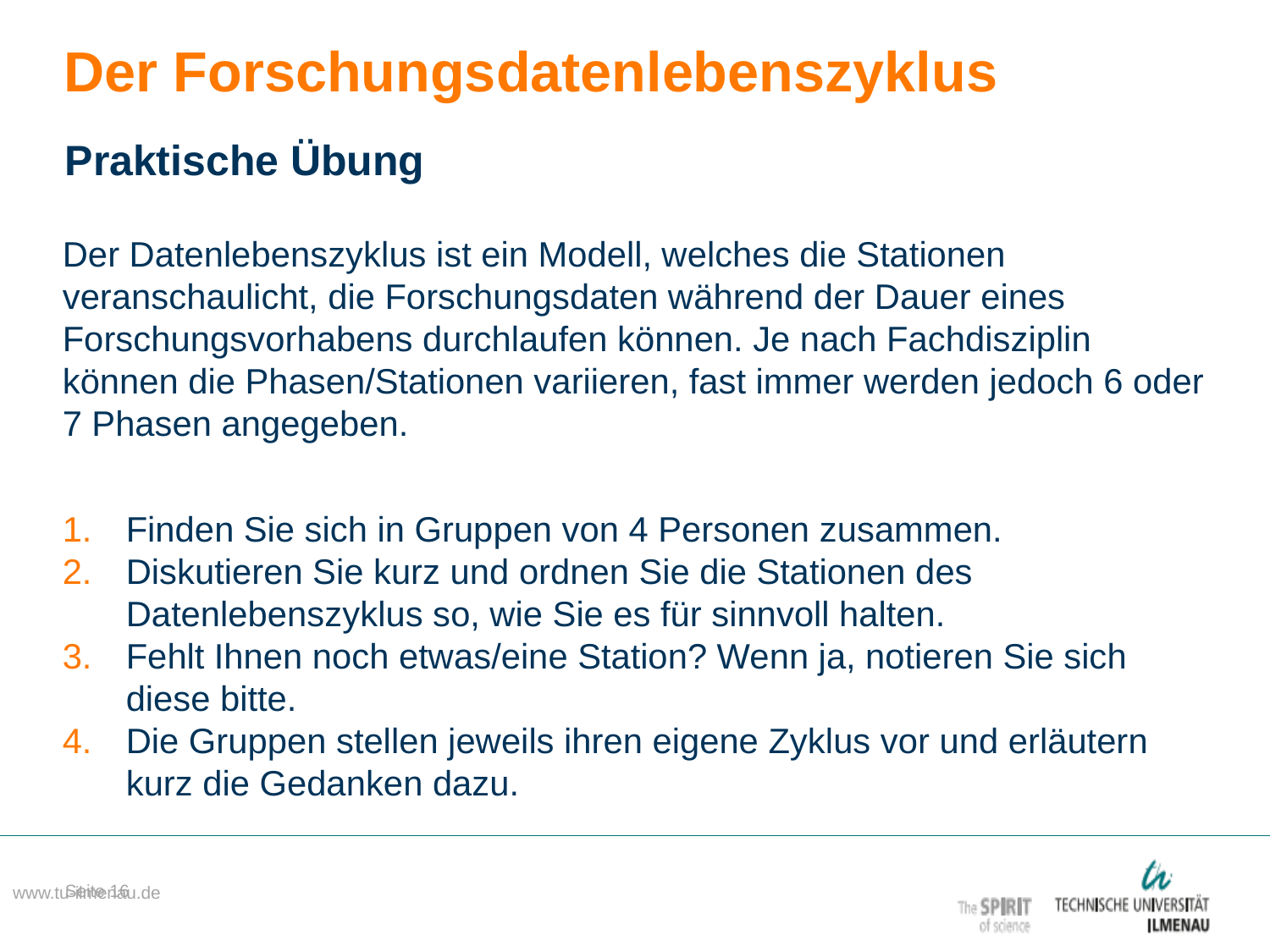

Der Forschungsdatenlebenszyklus
Praktische Übung
Der Datenlebenszyklus ist ein Modell, welches die Stationen veranschaulicht, die Forschungsdaten während der Dauer eines Forschungsvorhabens durchlaufen können. Je nach Fachdisziplin können die Phasen/Stationen variieren, fast immer werden jedoch 6 oder 7 Phasen angegeben.

Finden Sie sich in Gruppen von 4 Personen zusammen.
Diskutieren Sie kurz und ordnen Sie die Stationen des Datenlebenszyklus so, wie Sie es für sinnvoll halten.
Fehlt Ihnen noch etwas/eine Station? Wenn ja, notieren Sie sich diese bitte.
Die Gruppen stellen jeweils ihren eigene Zyklus vor und erläutern kurz die Gedanken dazu.

Seite 16
www.tu-ilmenau.de